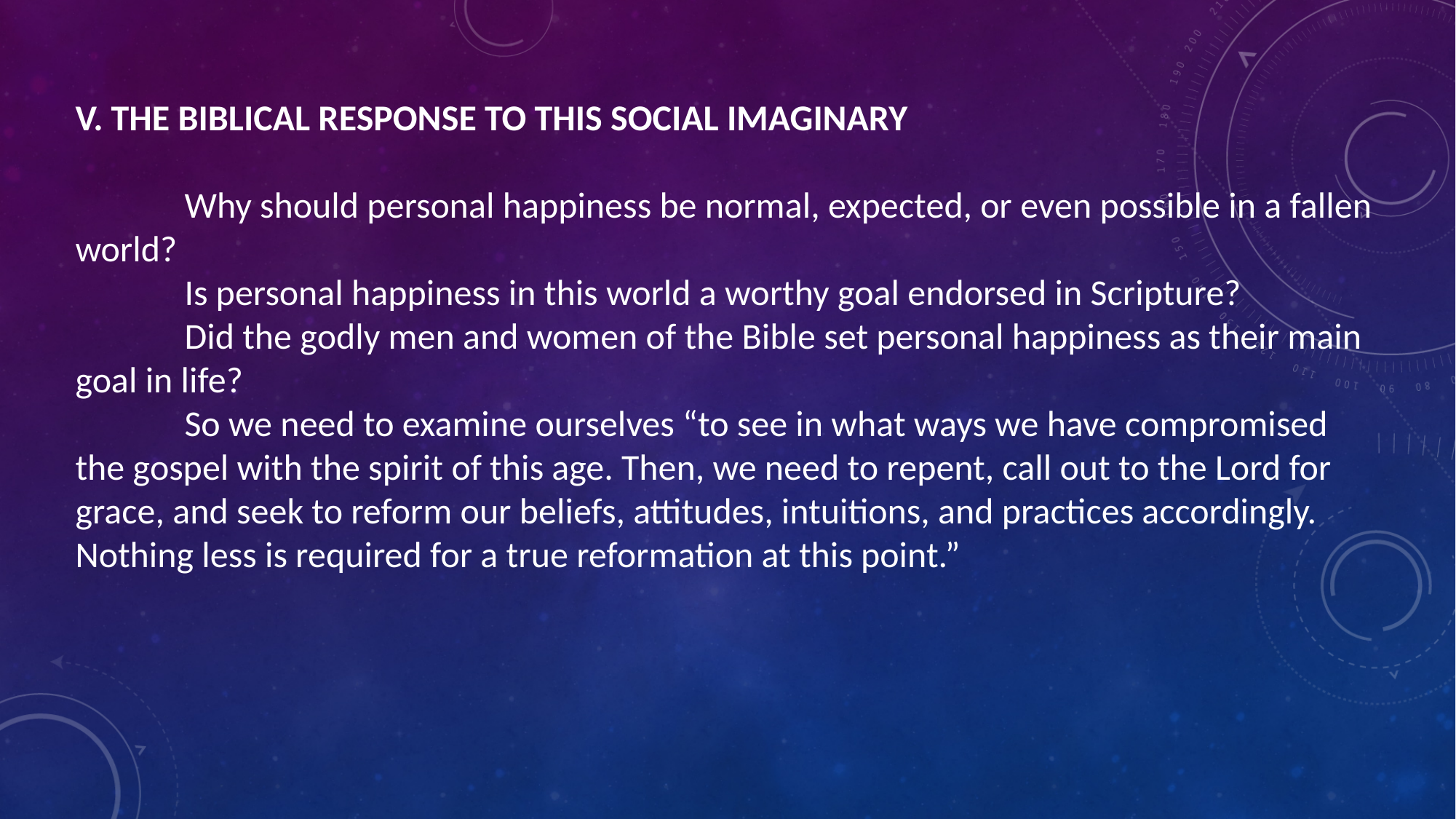

V. THE BIBLICAL RESPONSE TO THIS SOCIAL IMAGINARY

	Why should personal happiness be normal, expected, or even possible in a fallen world?
	Is personal happiness in this world a worthy goal endorsed in Scripture?
	Did the godly men and women of the Bible set personal happiness as their main goal in life?
	So we need to examine ourselves “to see in what ways we have compromised the gospel with the spirit of this age. Then, we need to repent, call out to the Lord for grace, and seek to reform our beliefs, attitudes, intuitions, and practices accordingly. Nothing less is required for a true reformation at this point.”